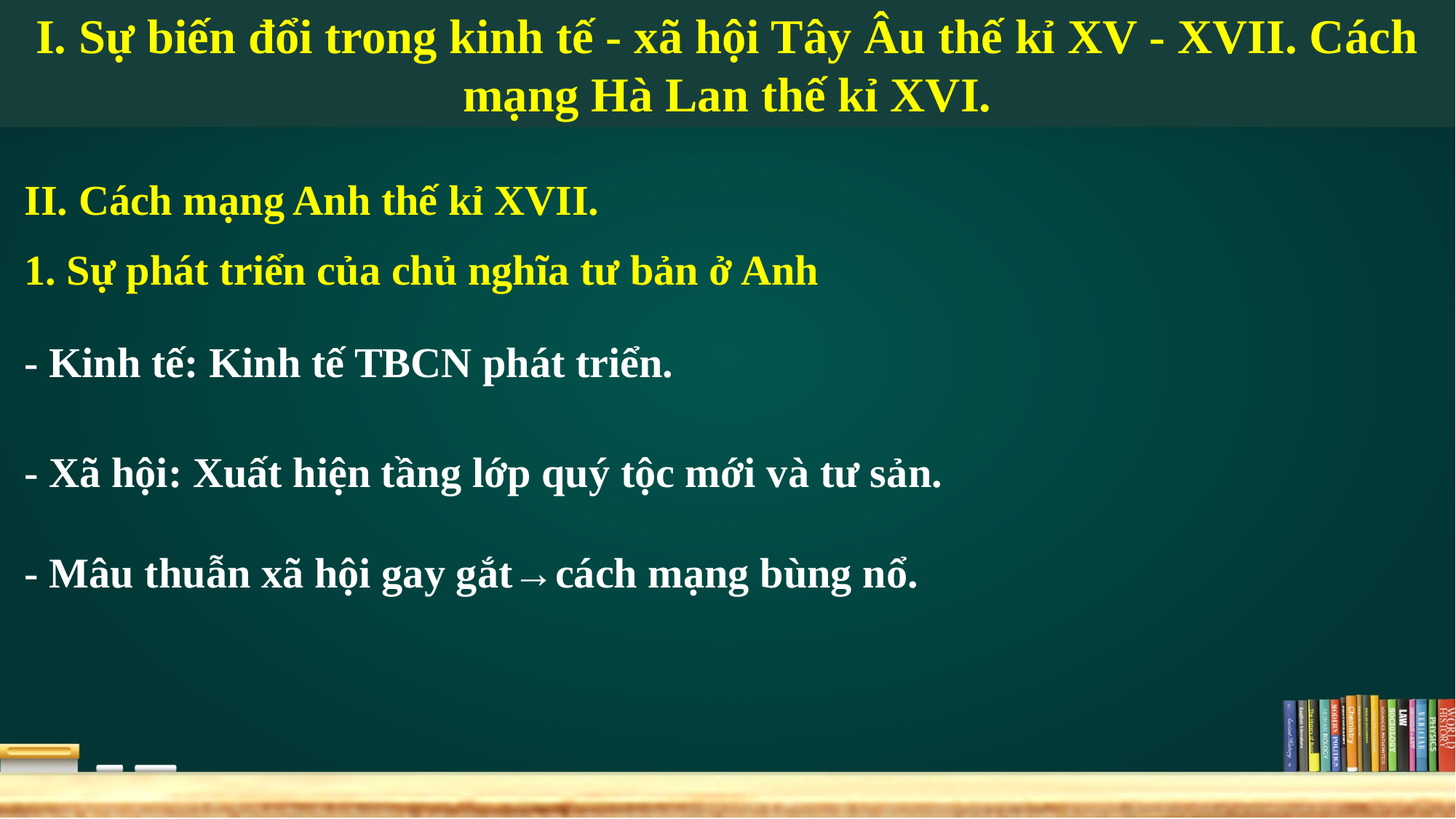

I. Sự biến đổi trong kinh tế - xã hội Tây Âu thế kỉ XV - XVII. Cách mạng Hà Lan thế kỉ XVI.
II. Cách mạng Anh thế kỉ XVII.
1. Sự phát triển của chủ nghĩa tư bản ở Anh
- Kinh tế: Kinh tế TBCN phát triển.
- Xã hội: Xuất hiện tầng lớp quý tộc mới và tư sản.
- Mâu thuẫn xã hội gay gắt→cách mạng bùng nổ.